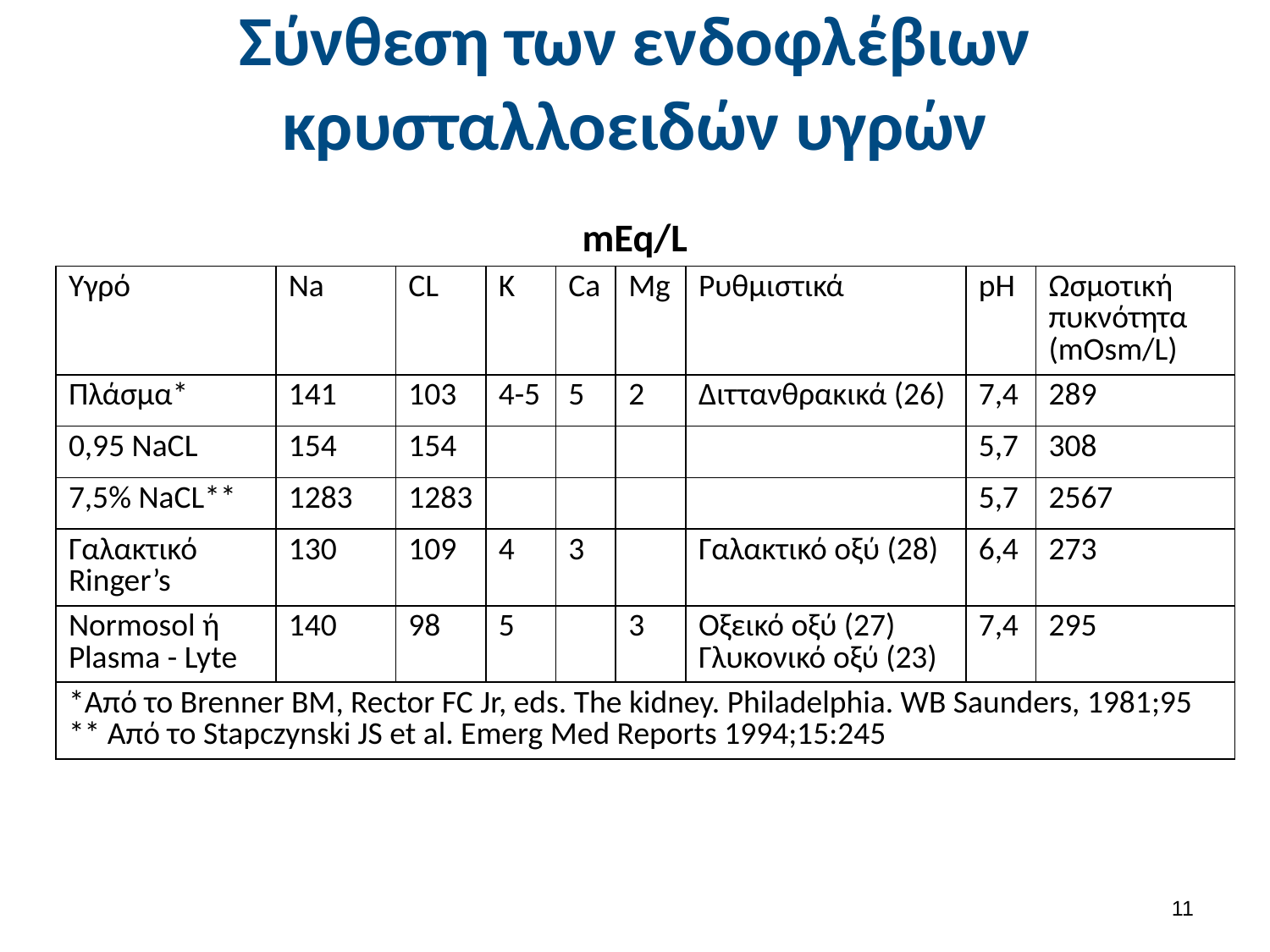

# Σύνθεση των ενδοφλέβιων κρυσταλλοειδών υγρών
mEq/L
| Υγρό | Na | CL | K | Ca | Mg | Ρυθμιστικά | pH | Ωσμοτική πυκνότητα (mOsm/L) |
| --- | --- | --- | --- | --- | --- | --- | --- | --- |
| Πλάσμα\* | 141 | 103 | 4-5 | 5 | 2 | Διττανθρακικά (26) | 7,4 | 289 |
| 0,95 NaCL | 154 | 154 |  |  |  |  | 5,7 | 308 |
| 7,5% NaCL\*\* | 1283 | 1283 |  |  |  |  | 5,7 | 2567 |
| Γαλακτικό Ringer’s | 130 | 109 | 4 | 3 |  | Γαλακτικό οξύ (28) | 6,4 | 273 |
| Normosol ή Plasma - Lyte | 140 | 98 | 5 |  | 3 | Οξεικό οξύ (27) Γλυκονικό οξύ (23) | 7,4 | 295 |
| \*Από το Brenner BM, Rector FC Jr, eds. The kidney. Philadelphia. WB Saunders, 1981;95 \*\* Από το Stapczynski JS et al. Emerg Med Reports 1994;15:245 |  |  |  |  |  |  |  |  |
11